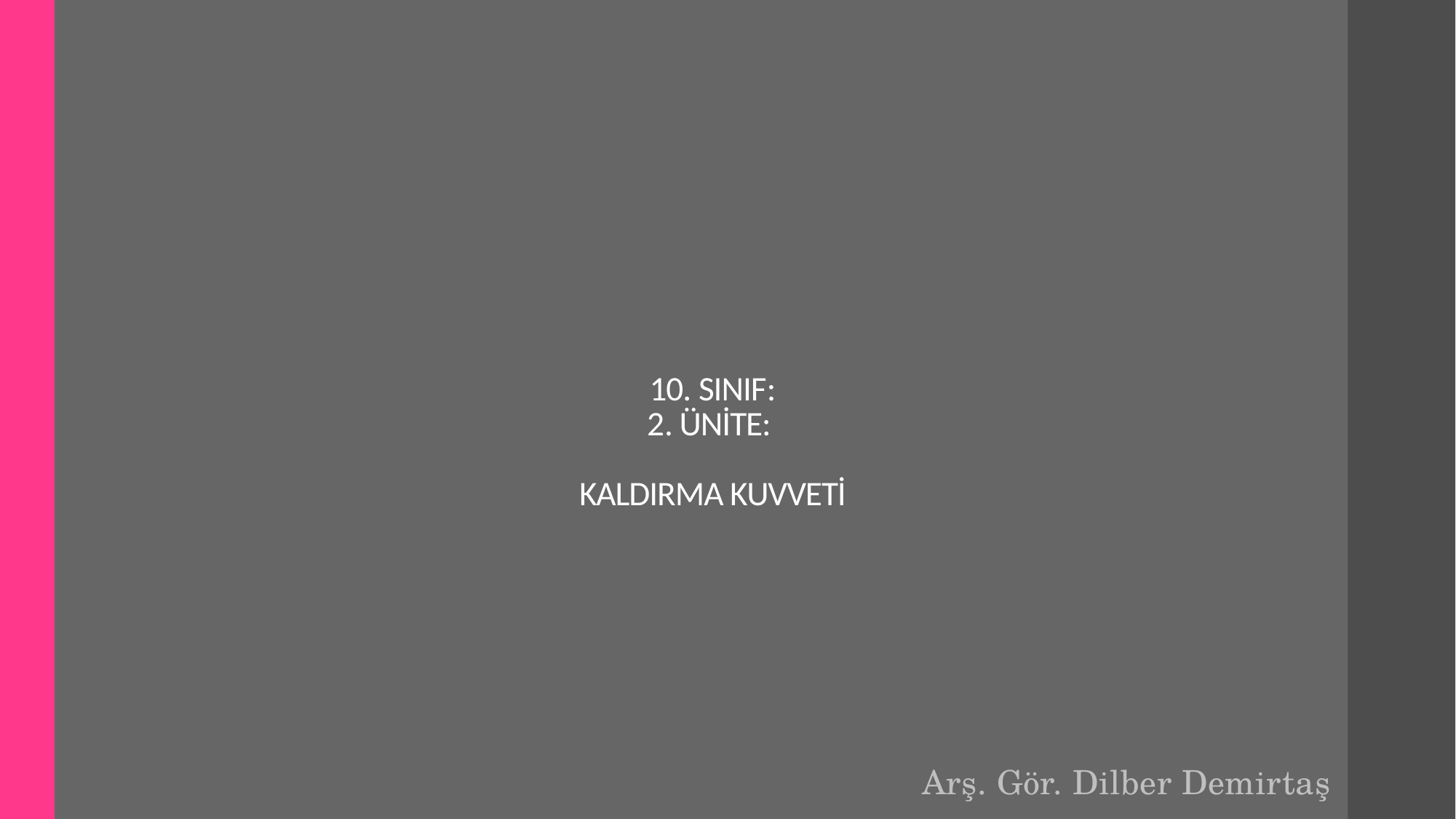

# 10. SINIF: 2. ÜNİTE: KALDIRMA KUVVETİ
Arş. Gör. Dilber Demirtaş